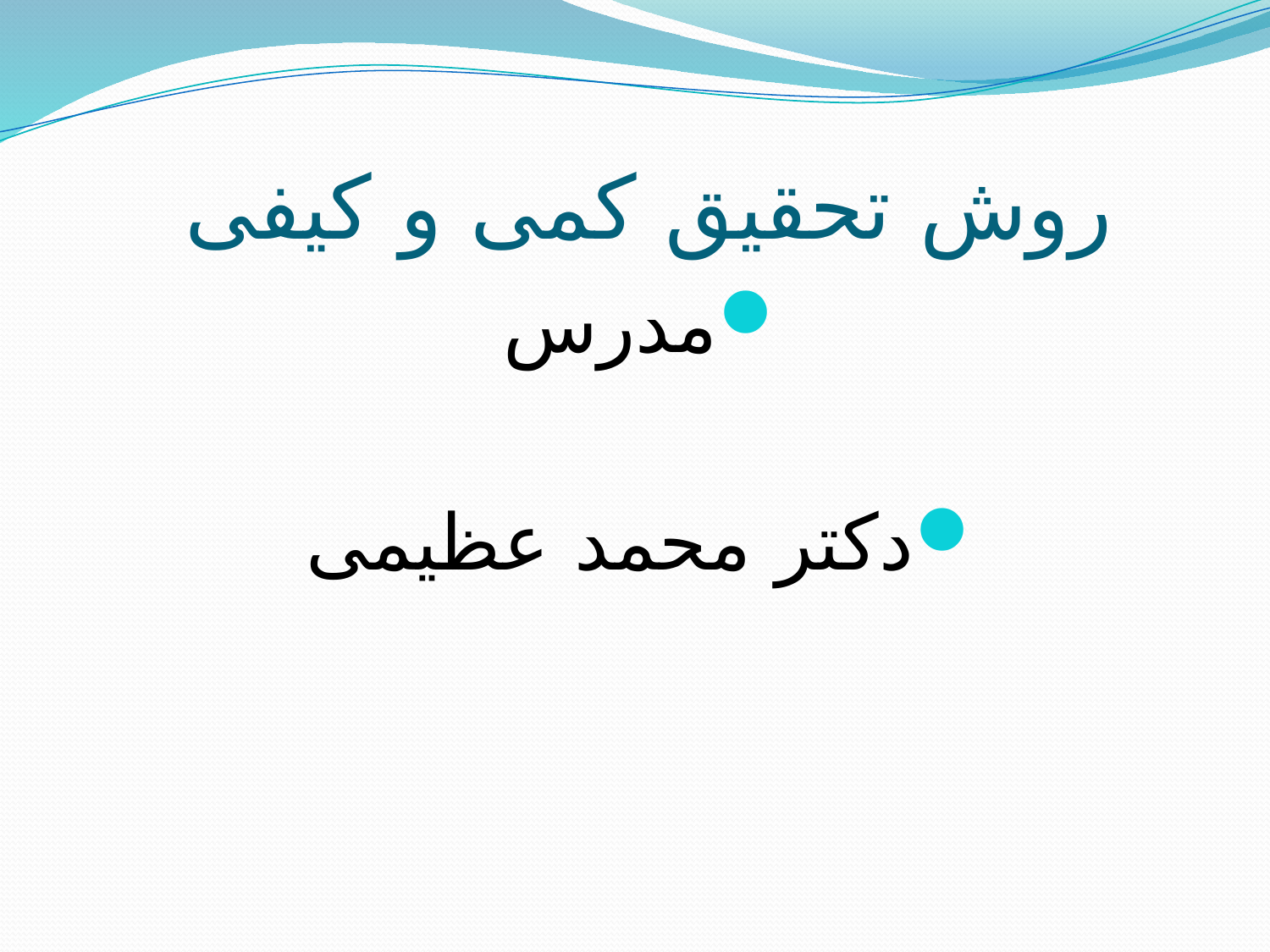

# روش تحقیق کمی و کیفی
مدرس

دکتر محمد عظیمی